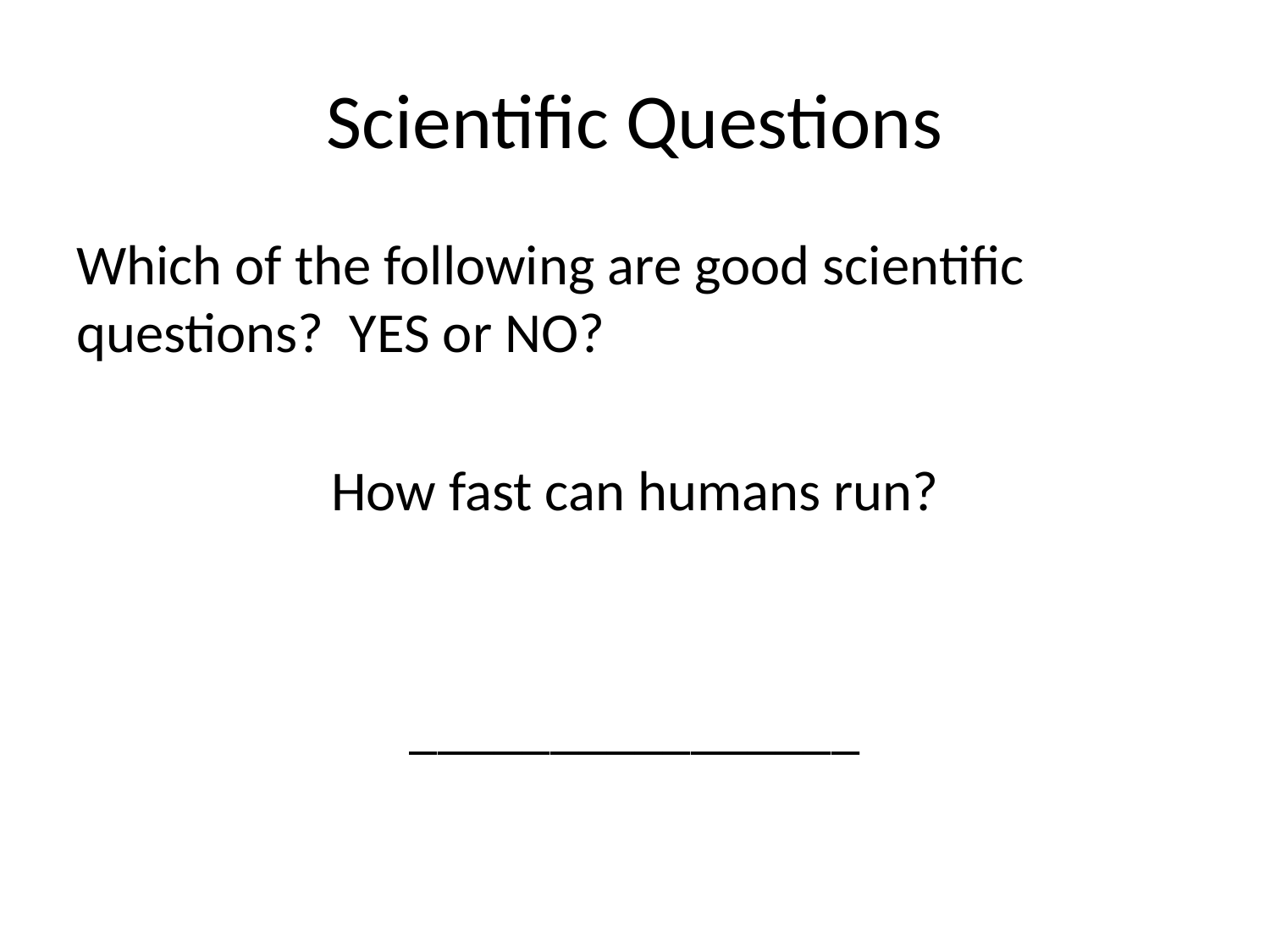

# Scientific Questions
Which of the following are good scientific questions?  YES or NO?

How fast can humans run?

________________